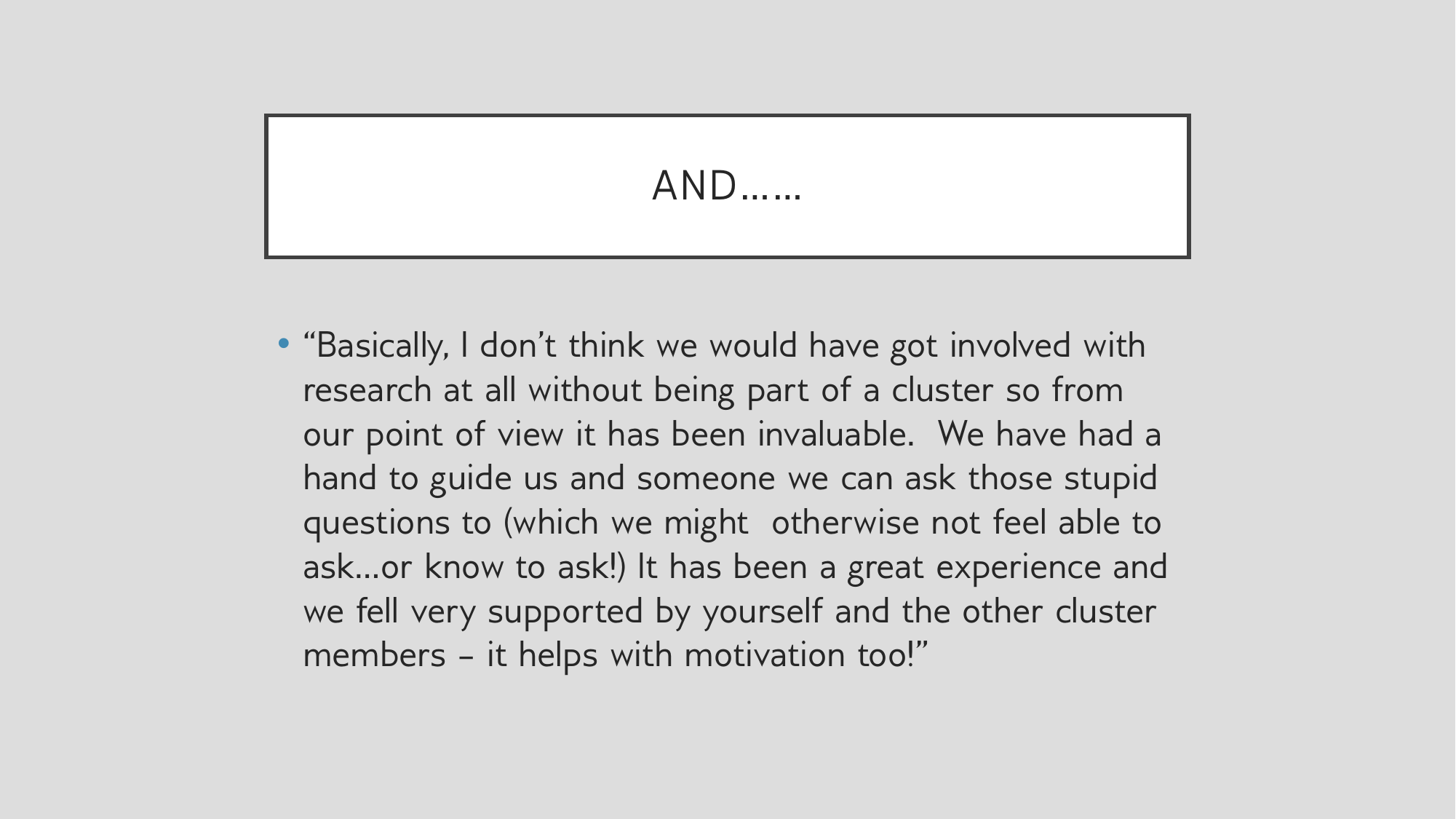

# And……
“Basically, I don’t think we would have got involved with research at all without being part of a cluster so from our point of view it has been invaluable.  We have had a hand to guide us and someone we can ask those stupid questions to (which we might  otherwise not feel able to ask…or know to ask!) It has been a great experience and we fell very supported by yourself and the other cluster members – it helps with motivation too!”